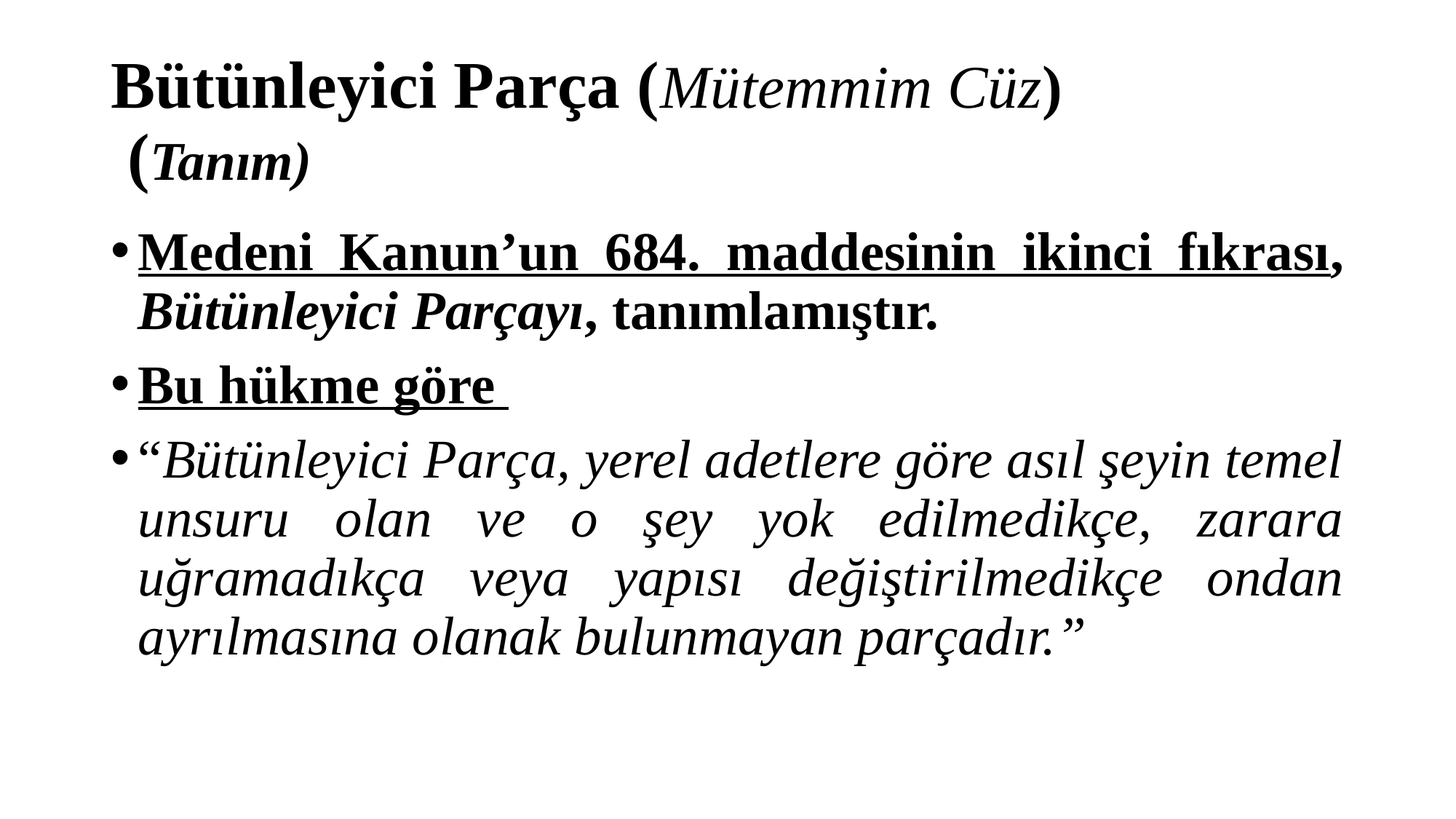

# Bütünleyici Parça (Mütemmim Cüz) (Tanım)
Medeni Kanun’un 684. maddesinin ikinci fıkrası, Bütünleyici Parçayı, tanımlamıştır.
Bu hükme göre
“Bütünleyici Parça, yerel adetlere göre asıl şeyin temel unsuru olan ve o şey yok edilmedikçe, zarara uğramadıkça veya yapısı değiştirilmedikçe ondan ayrılmasına olanak bulunmayan parçadır.”